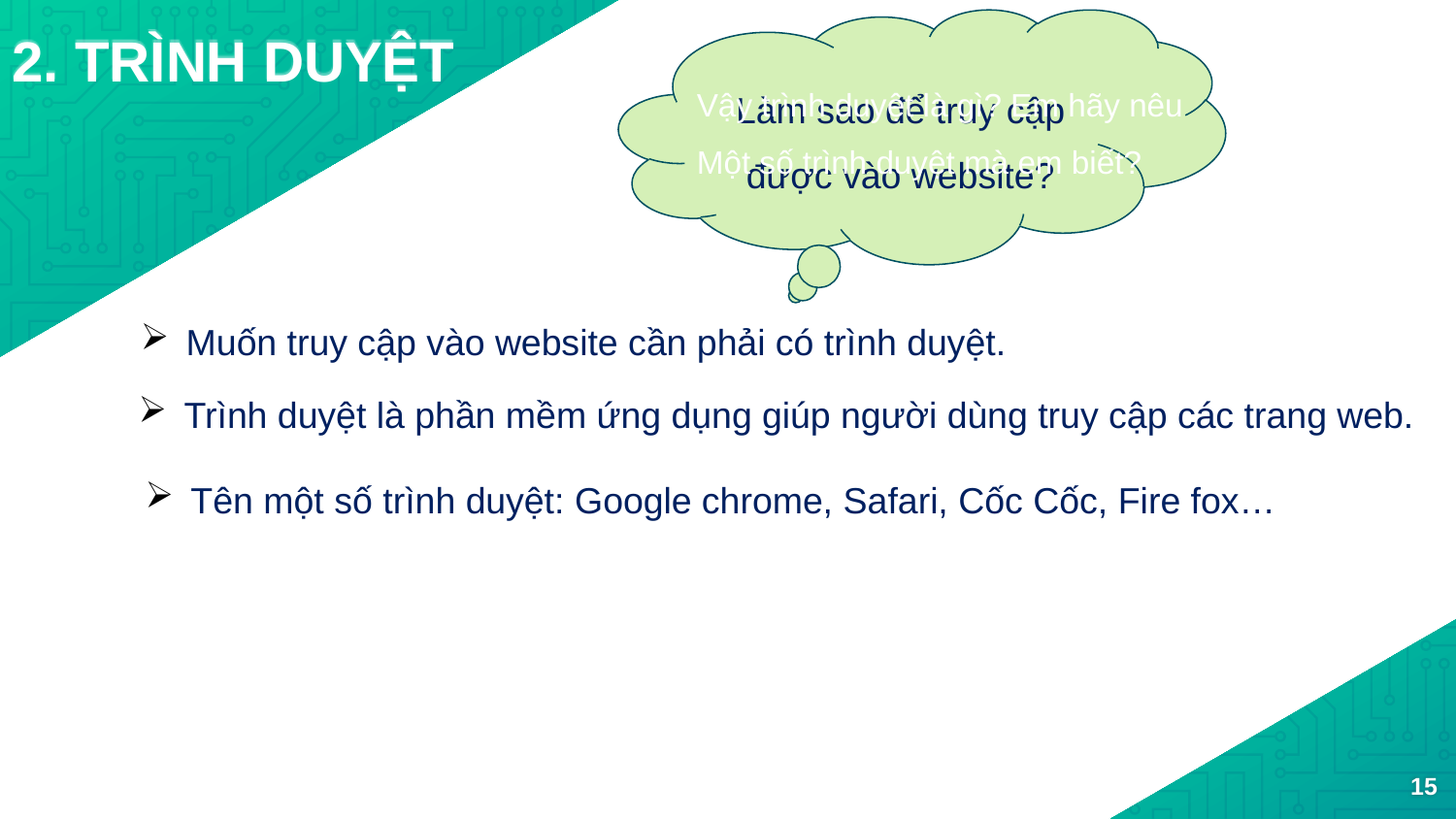

Làm sao để truy cập được vào website?
# 2. TRÌNH DUYỆT
Vậy trình duyệt là gì? Em hãy nêu
Một số trình duyệt mà em biết?
Muốn truy cập vào website cần phải có trình duyệt.
Trình duyệt là phần mềm ứng dụng giúp người dùng truy cập các trang web.
Tên một số trình duyệt: Google chrome, Safari, Cốc Cốc, Fire fox…
15